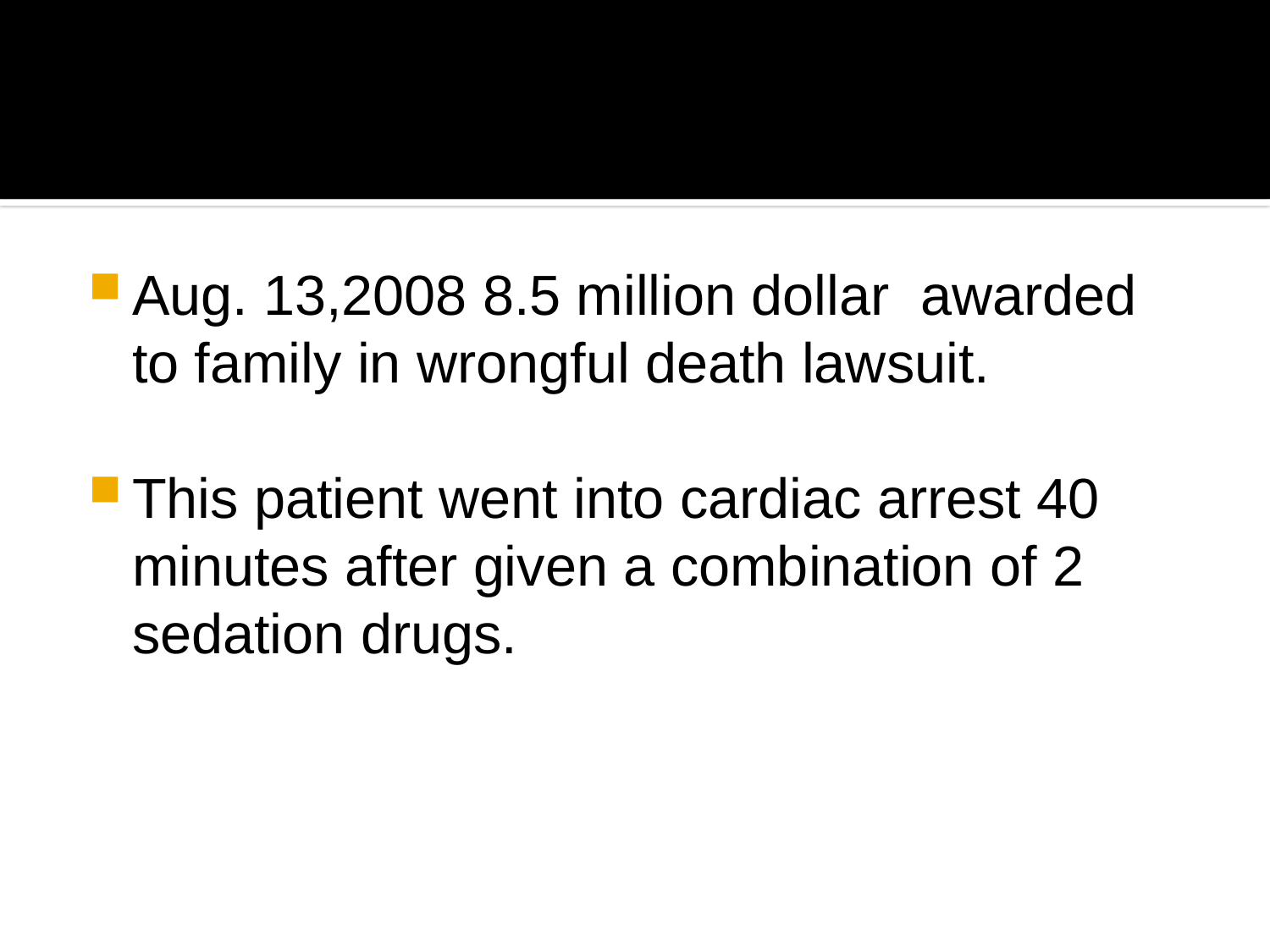

#
Aug. 13,2008 8.5 million dollar  awarded to family in wrongful death lawsuit.

This patient went into cardiac arrest 40 minutes after given a combination of 2 sedation drugs.